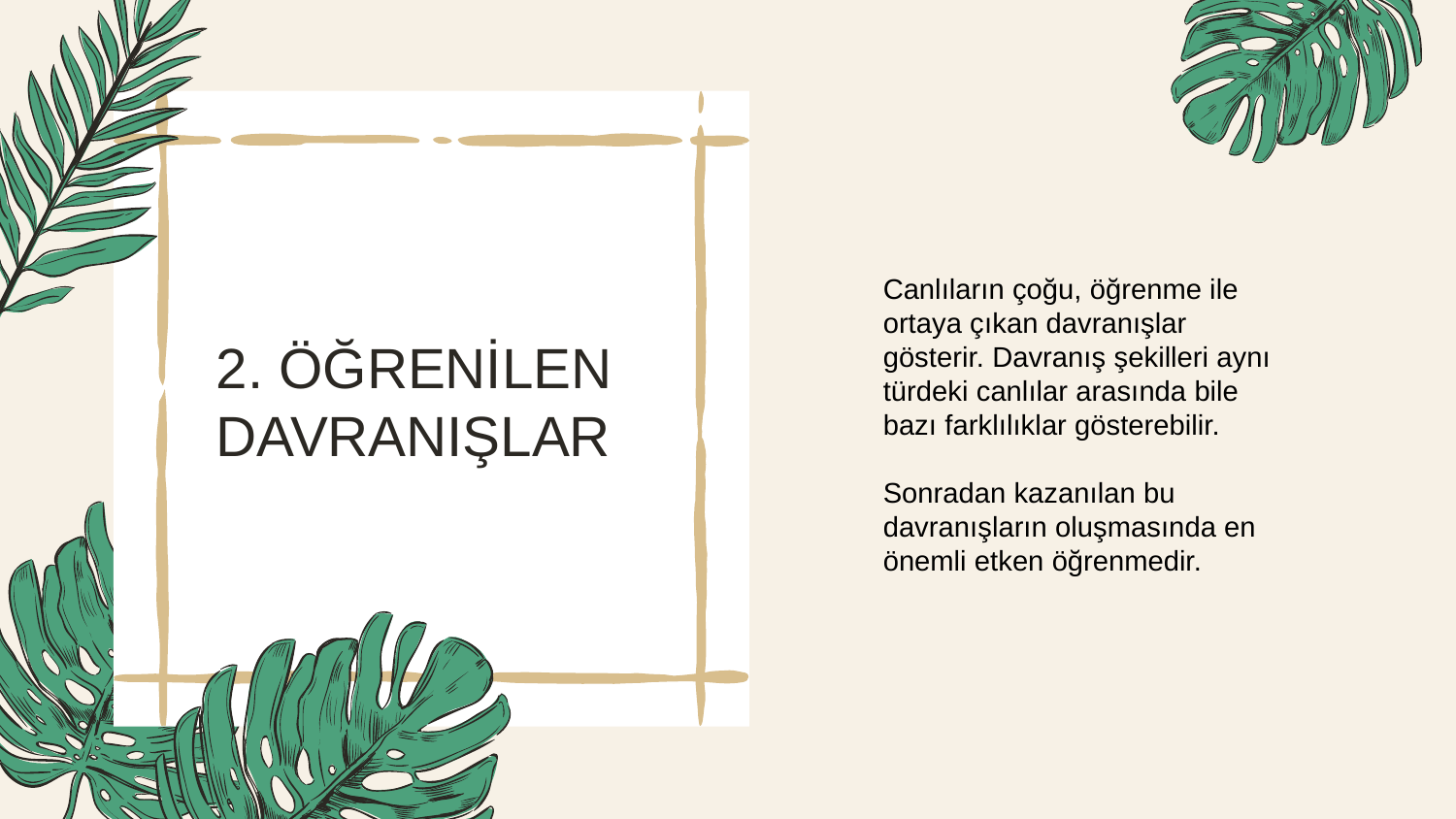

Canlıların çoğu, öğrenme ile ortaya çıkan davranışlar gösterir. Davranış şekilleri aynı türdeki canlılar arasında bile bazı farklılıklar gösterebilir.

Sonradan kazanılan bu davranışların oluşmasında en önemli etken öğrenmedir.
# 2. ÖĞRENİLEN DAVRANIŞLAR